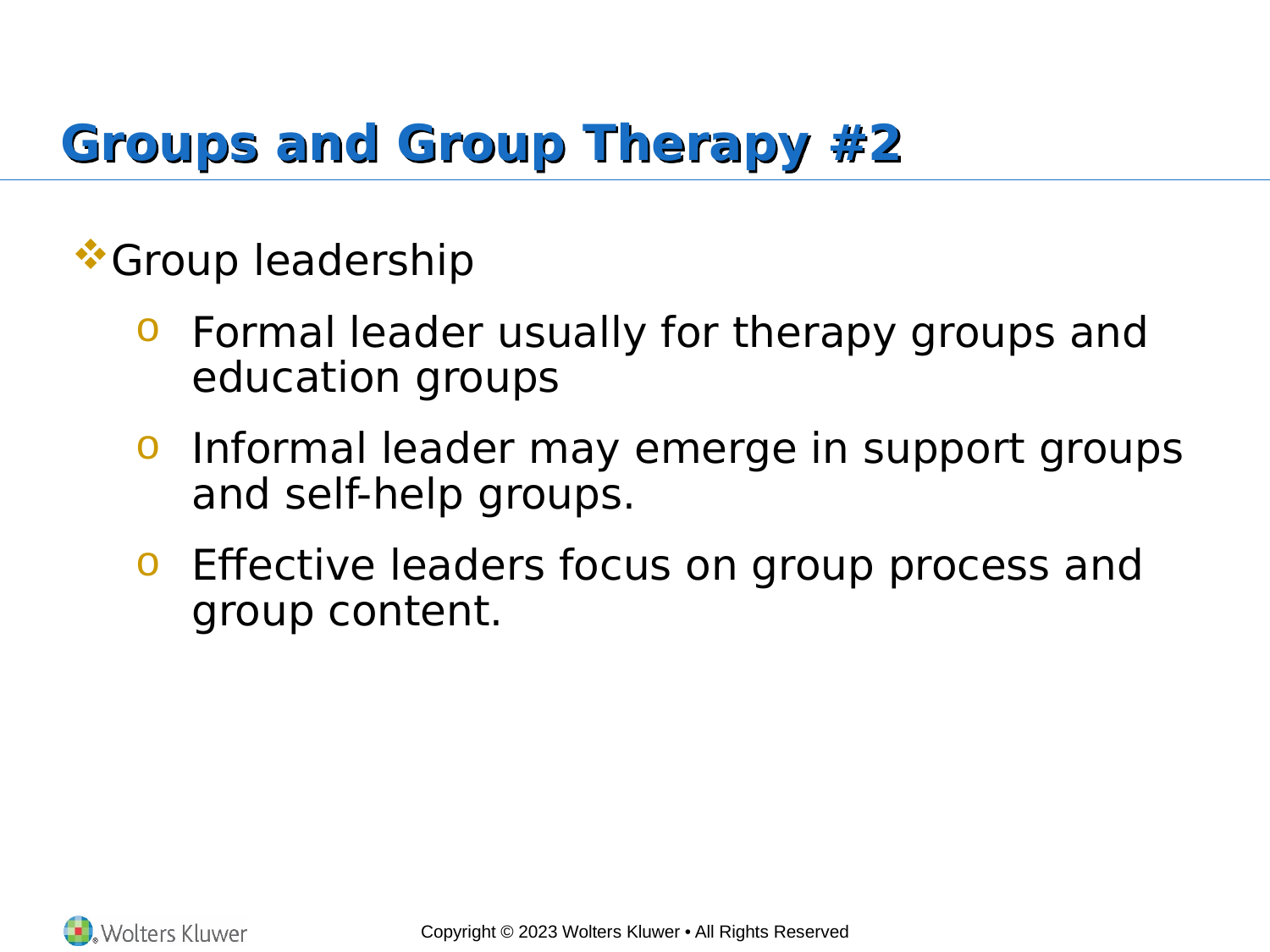

# Groups and Group Therapy #2
Group leadership
Formal leader usually for therapy groups and education groups
Informal leader may emerge in support groups and self-help groups.
Effective leaders focus on group process and group content.